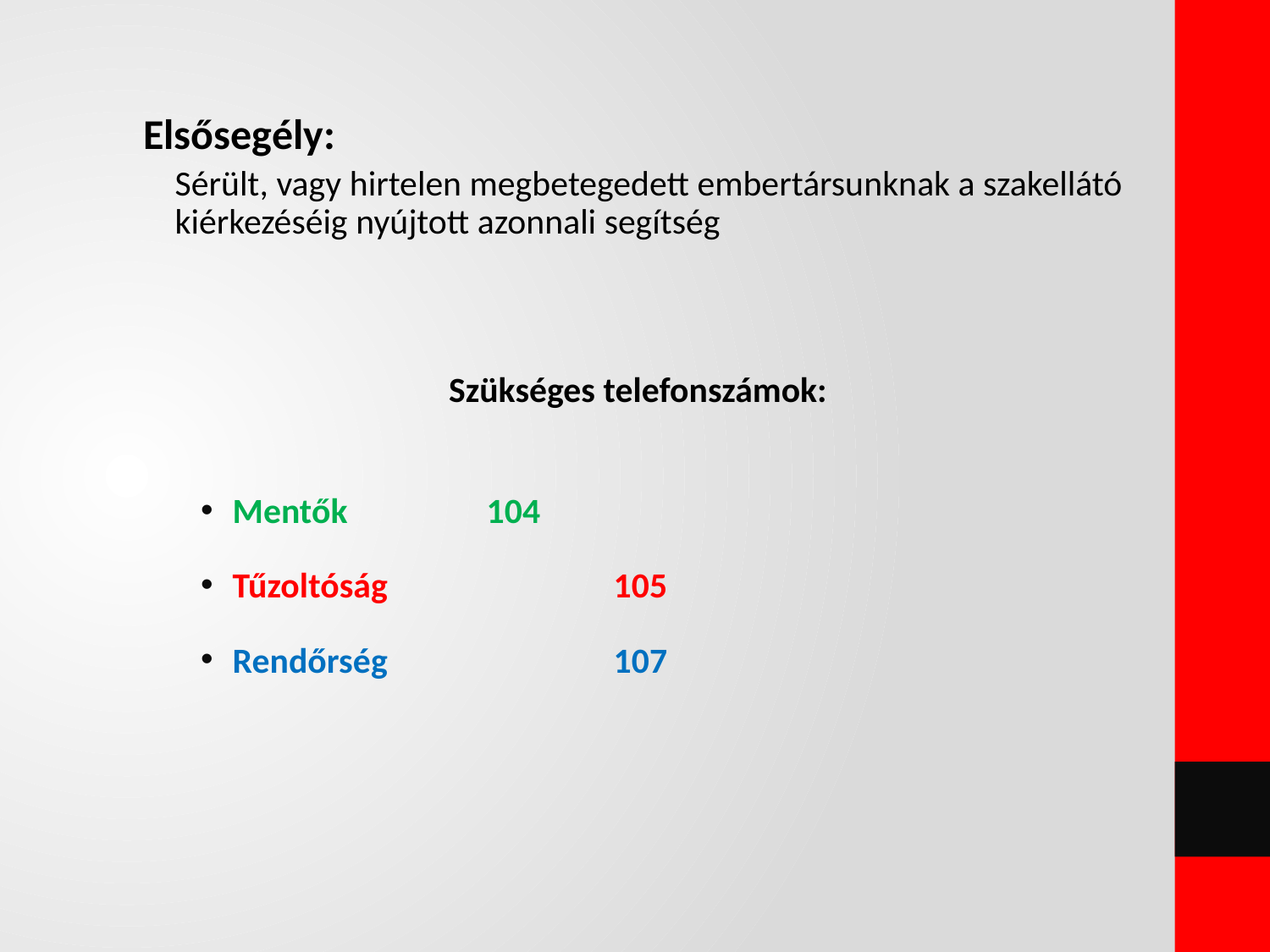

Elsősegély:
	Sérült, vagy hirtelen megbetegedett embertársunknak a szakellátó kiérkezéséig nyújtott azonnali segítség

Szükséges telefonszámok:

Mentők		104
Tűzoltóság		105
Rendőrség		107